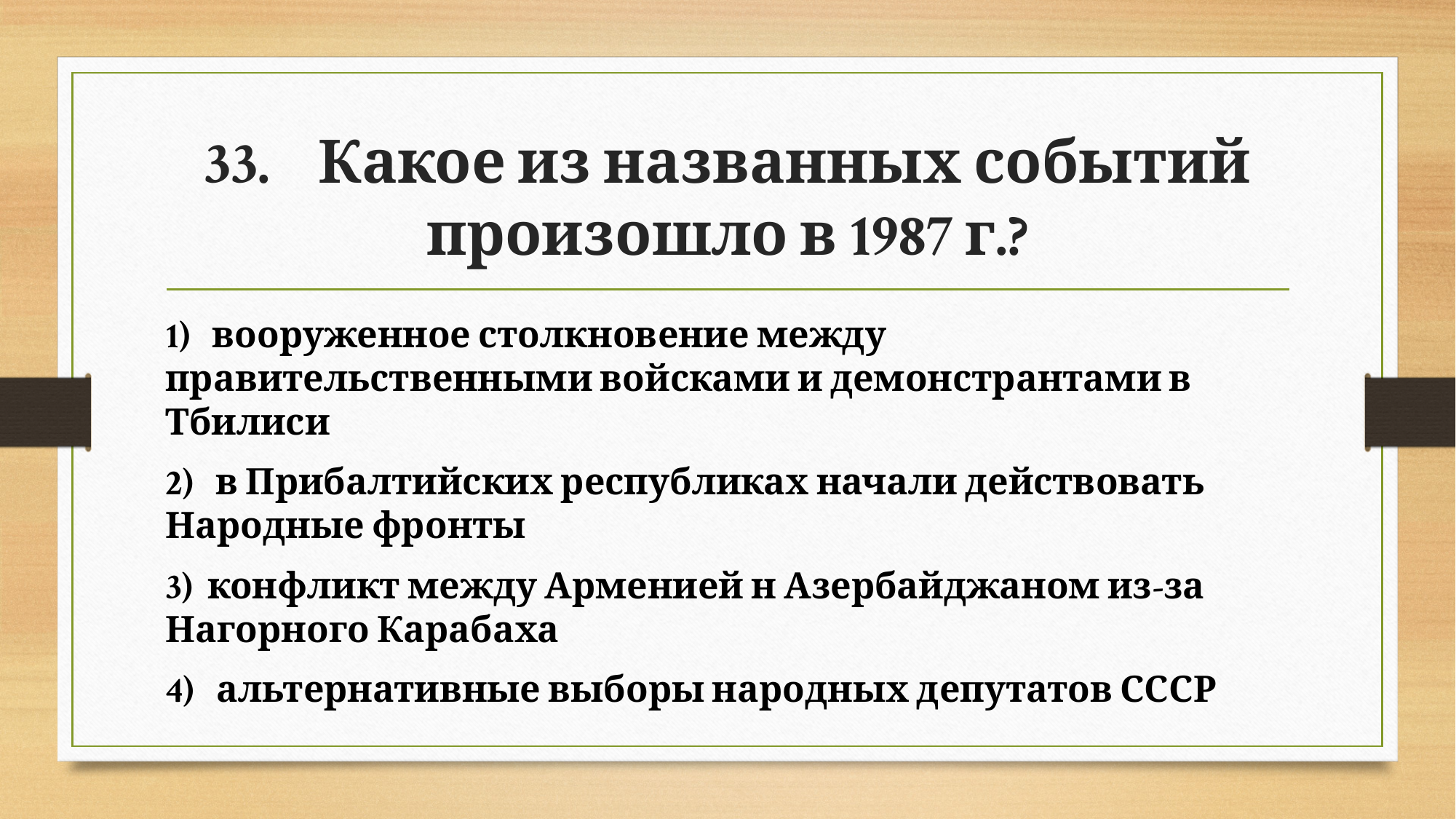

# 33.    Какое из названных событий произошло в 1987 г.?
1)   вооруженное столкновение между правительственными войсками и демонстрантами в Тбилиси
2)   в Прибалтийских республиках начали действовать Народные фронты
3)  конфликт между Арменией н Азербайджаном из-за Нагорного Карабаха
4)   альтернативные выборы народных депутатов СССР